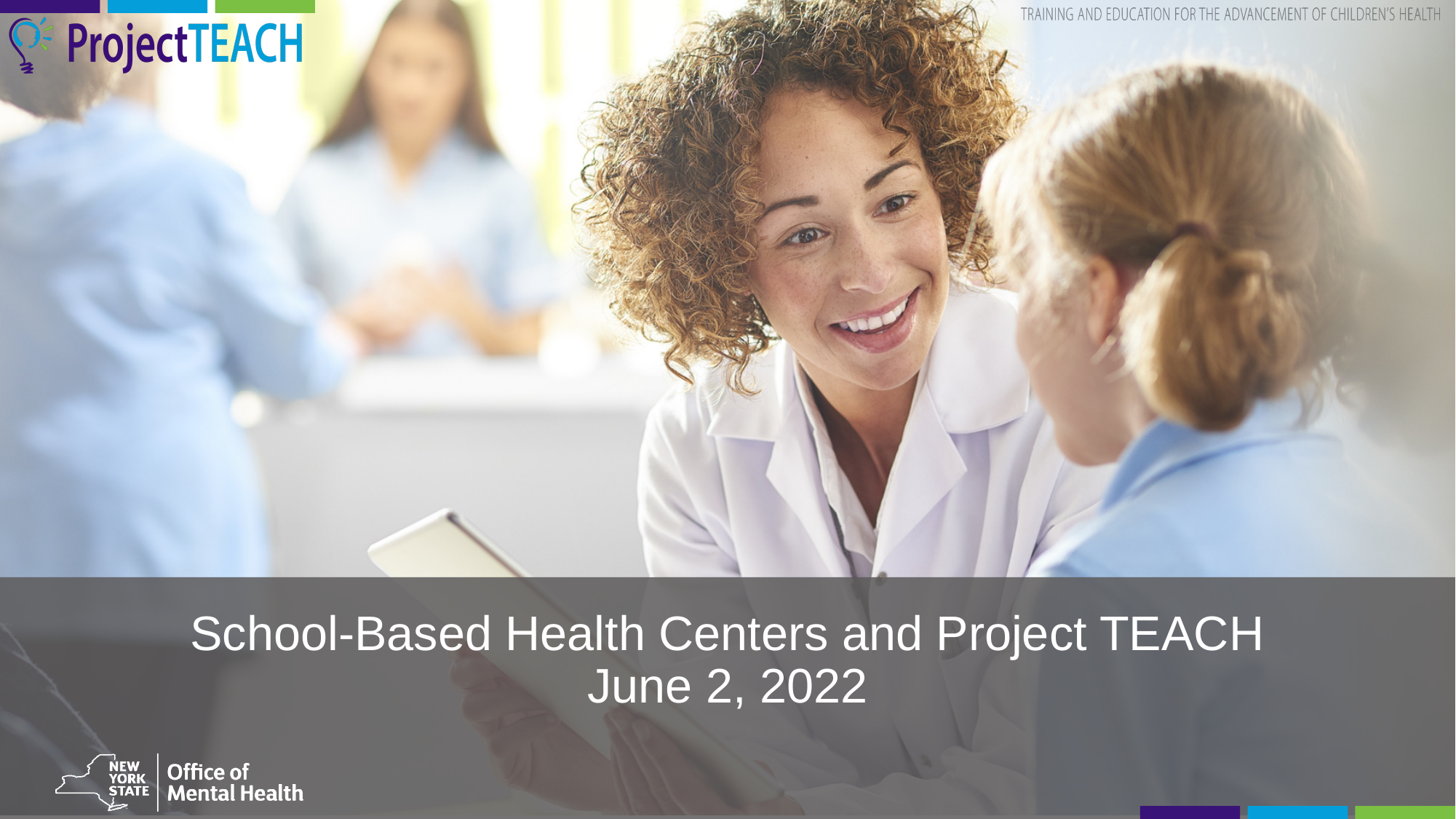

School-Based Health Centers and Project TEACH
June 2, 2022